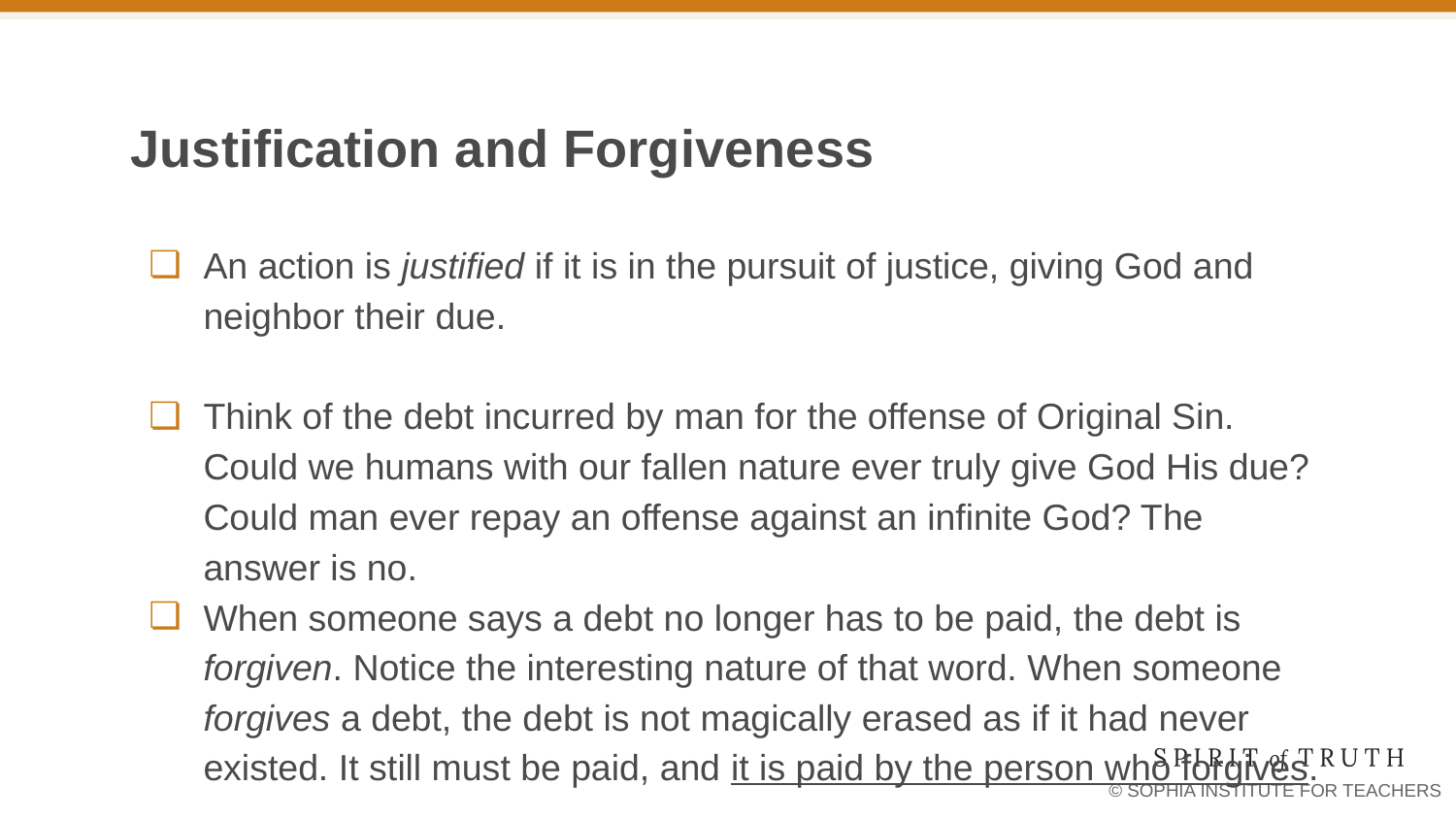

# Justification and Forgiveness
An action is justified if it is in the pursuit of justice, giving God and neighbor their due.
Think of the debt incurred by man for the offense of Original Sin. Could we humans with our fallen nature ever truly give God His due? Could man ever repay an offense against an infinite God? The answer is no.
When someone says a debt no longer has to be paid, the debt is forgiven. Notice the interesting nature of that word. When someone forgives a debt, the debt is not magically erased as if it had never existed. It still must be paid, and it is paid by the person who forgives.